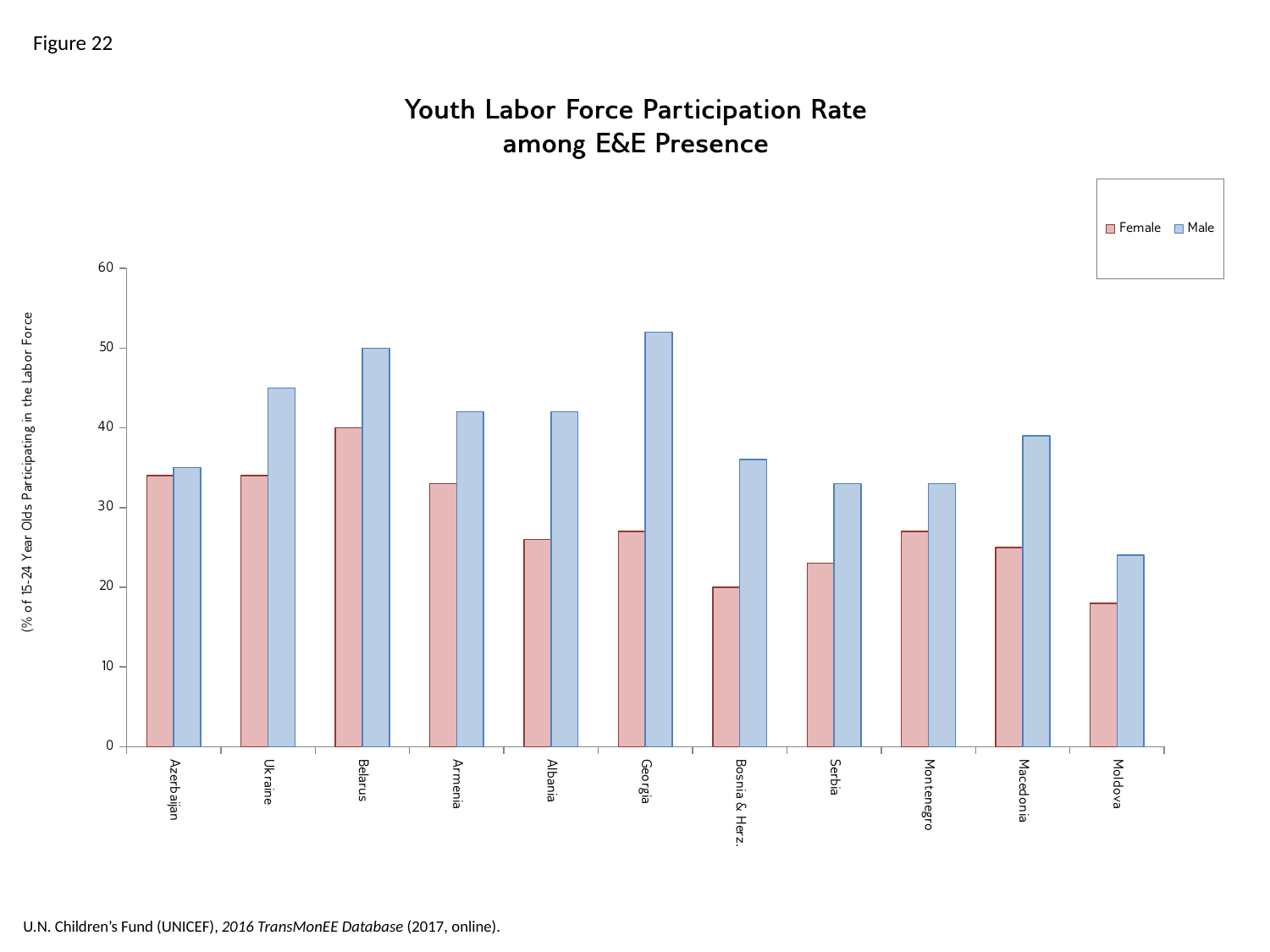

Figure 22
Youth Labor Force Participation Rate
among E&E Presence

### Chart

| Category | Female | Male |
|---|---|---|
| Azerbaijan | 34.0 | 35.0 |
| Ukraine | 34.0 | 45.0 |
| Belarus | 40.0 | 50.0 |
| Armenia | 33.0 | 42.0 |
| Albania | 26.0 | 42.0 |
| Georgia | 27.0 | 52.0 |
| Bosnia & Herz. | 20.0 | 36.0 |
| Serbia | 23.0 | 33.0 |
| Montenegro | 27.0 | 33.0 |
| Macedonia | 25.0 | 39.0 |
| Moldova | 18.0 | 24.0 |
U.N. Children’s Fund (UNICEF), 2016 TransMonEE Database (2017, online).